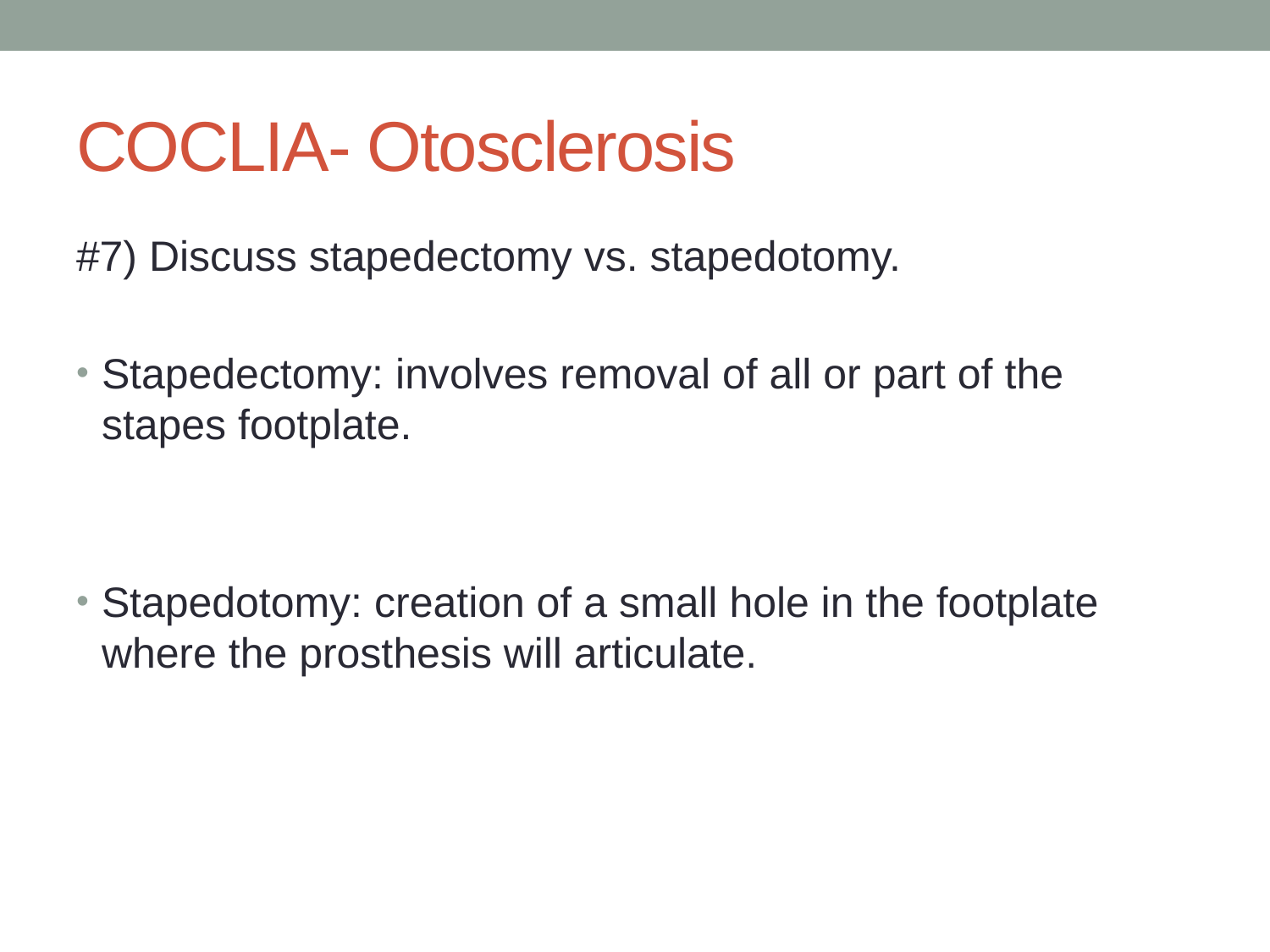

# COCLIA- Otosclerosis
#7) Discuss stapedectomy vs. stapedotomy.

Stapedectomy: involves removal of all or part of the stapes footplate.

Stapedotomy: creation of a small hole in the footplate where the prosthesis will articulate.